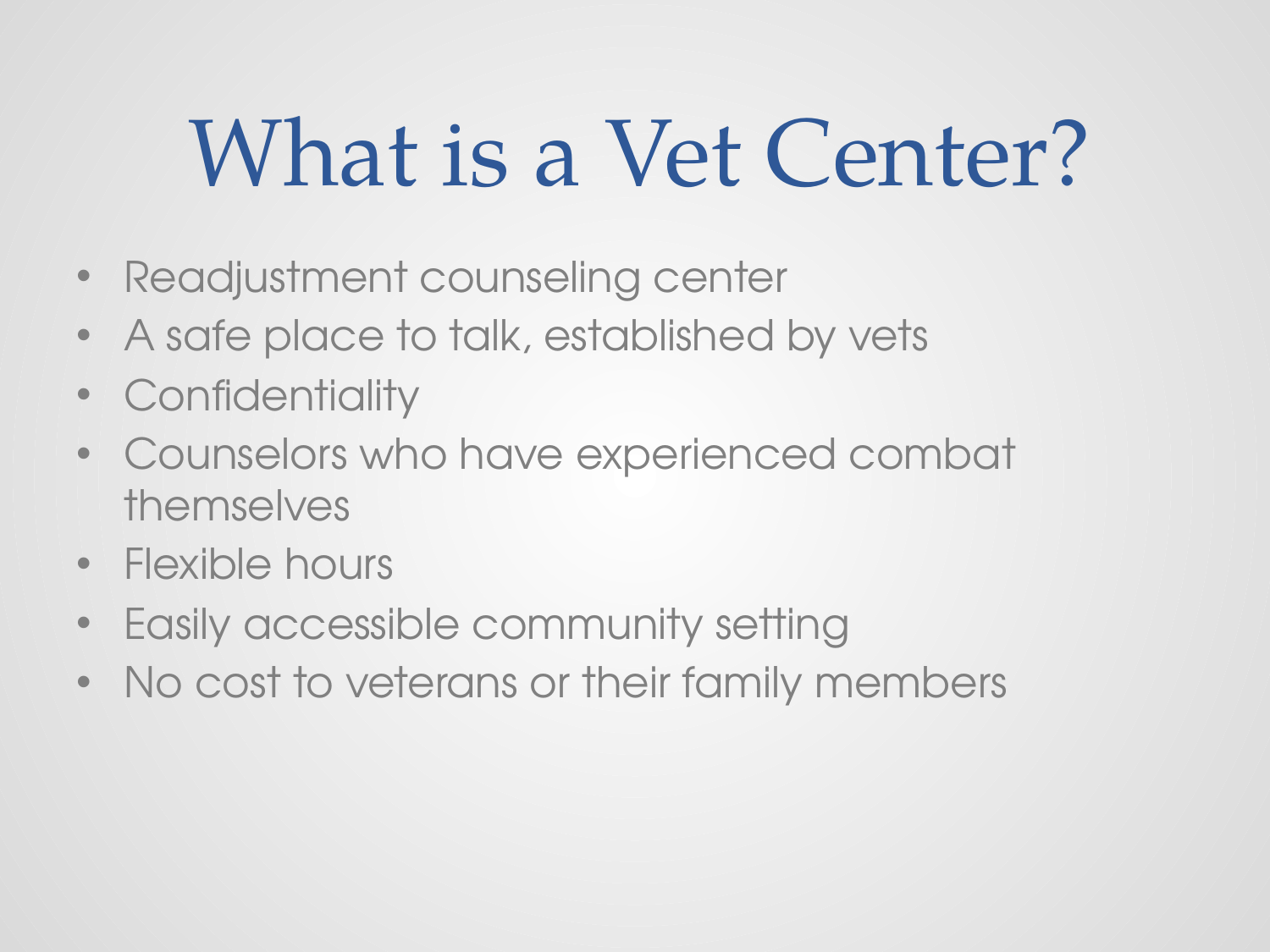

# What is a Vet Center?
Readjustment counseling center
A safe place to talk, established by vets
Confidentiality
Counselors who have experienced combat themselves
Flexible hours
Easily accessible community setting
No cost to veterans or their family members